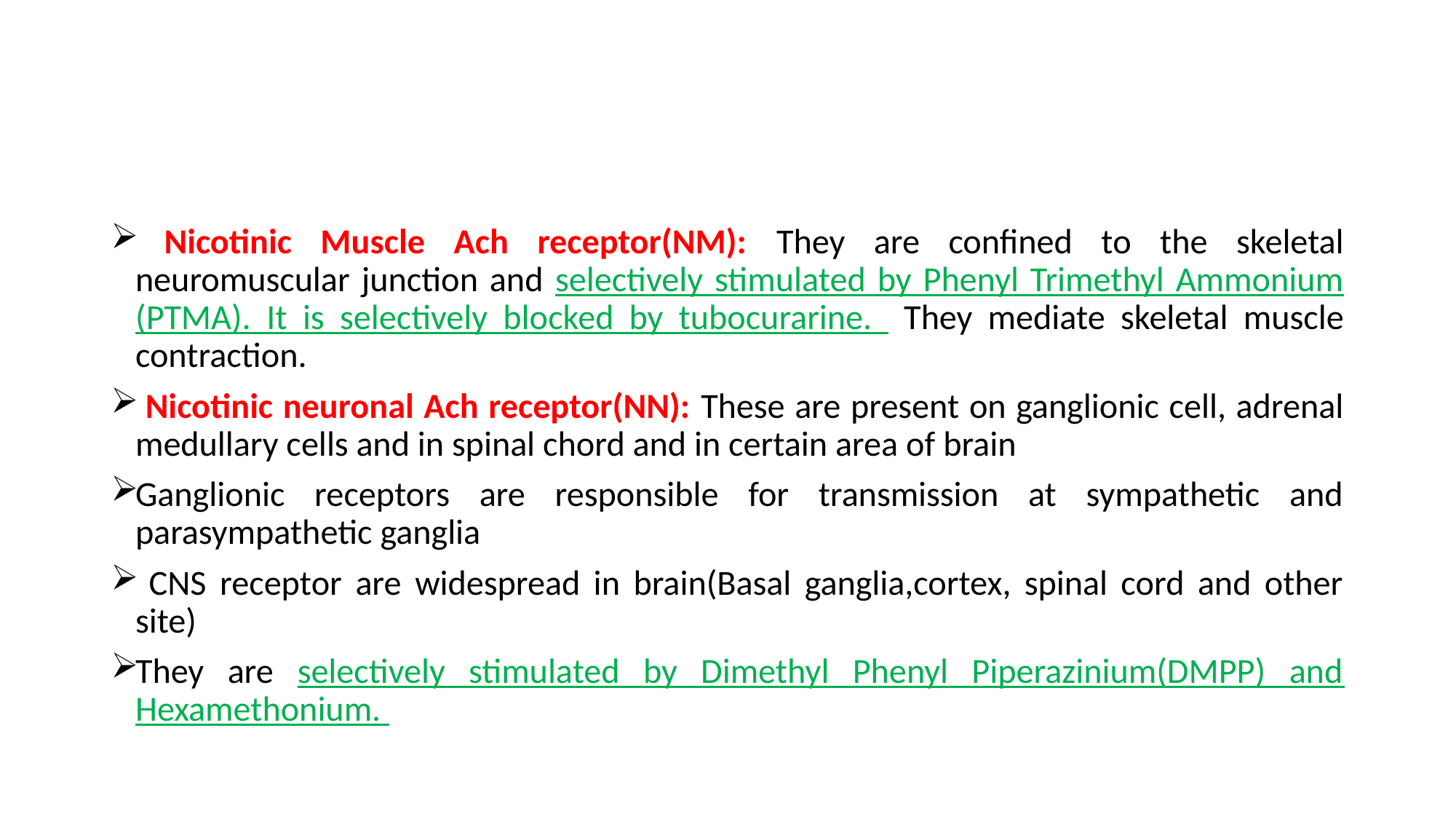

#
 Nicotinic Muscle Ach receptor(NM): They are confined to the skeletal neuromuscular junction and selectively stimulated by Phenyl Trimethyl Ammonium (PTMA). It is selectively blocked by tubocurarine.  They mediate skeletal muscle contraction.
 Nicotinic neuronal Ach receptor(NN): These are present on ganglionic cell, adrenal medullary cells and in spinal chord and in certain area of brain
Ganglionic receptors are responsible for transmission at sympathetic and parasympathetic ganglia
 CNS receptor are widespread in brain(Basal ganglia,cortex, spinal cord and other site)
They are selectively stimulated by Dimethyl Phenyl Piperazinium(DMPP) and Hexamethonium.